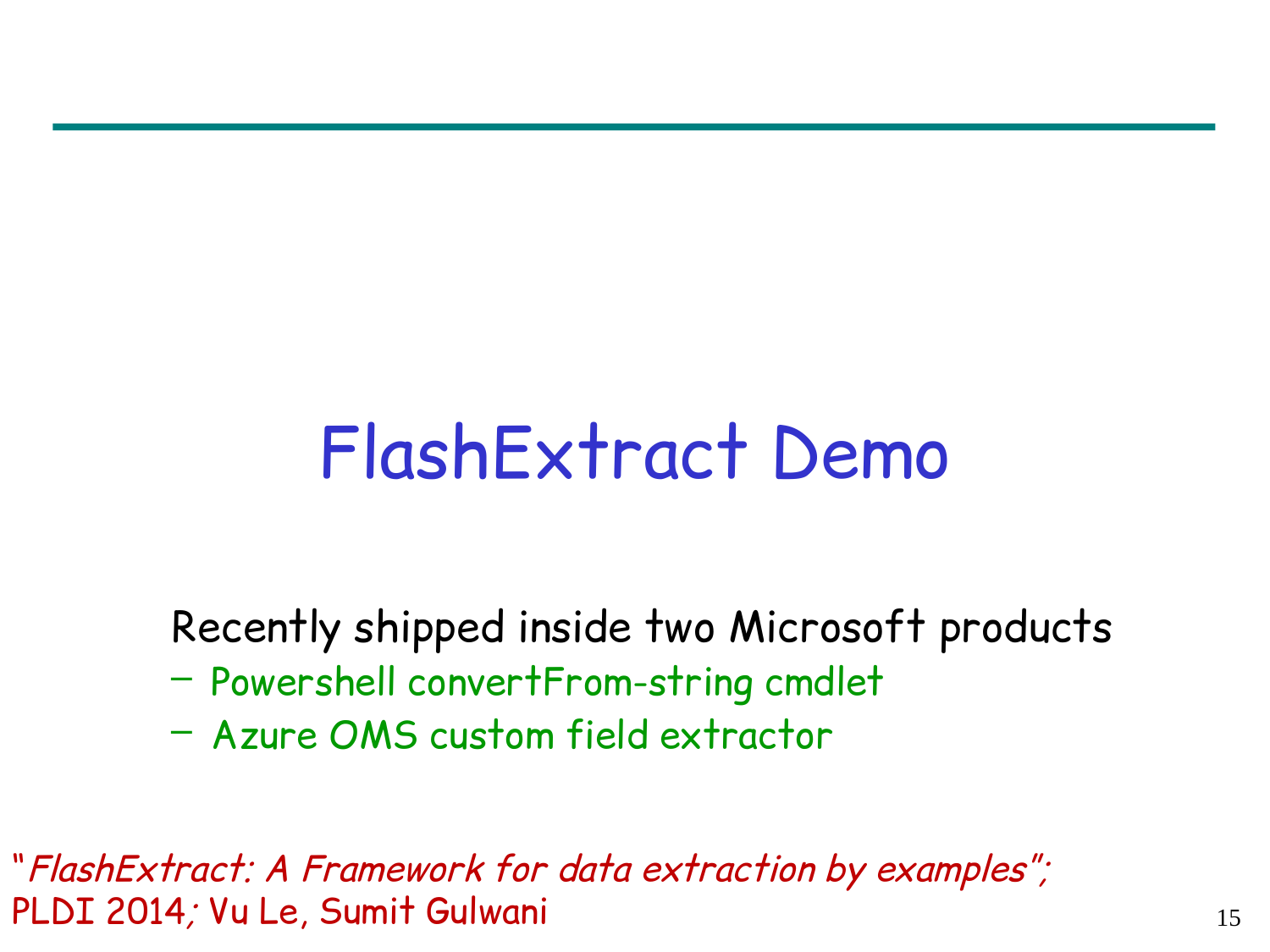

FlashExtract Demo

Recently shipped inside two Microsoft products
Powershell convertFrom-string cmdlet
Azure OMS custom field extractor

“FlashExtract: A Framework for data extraction by examples”;
PLDI 2014; Vu Le, Sumit Gulwani
15